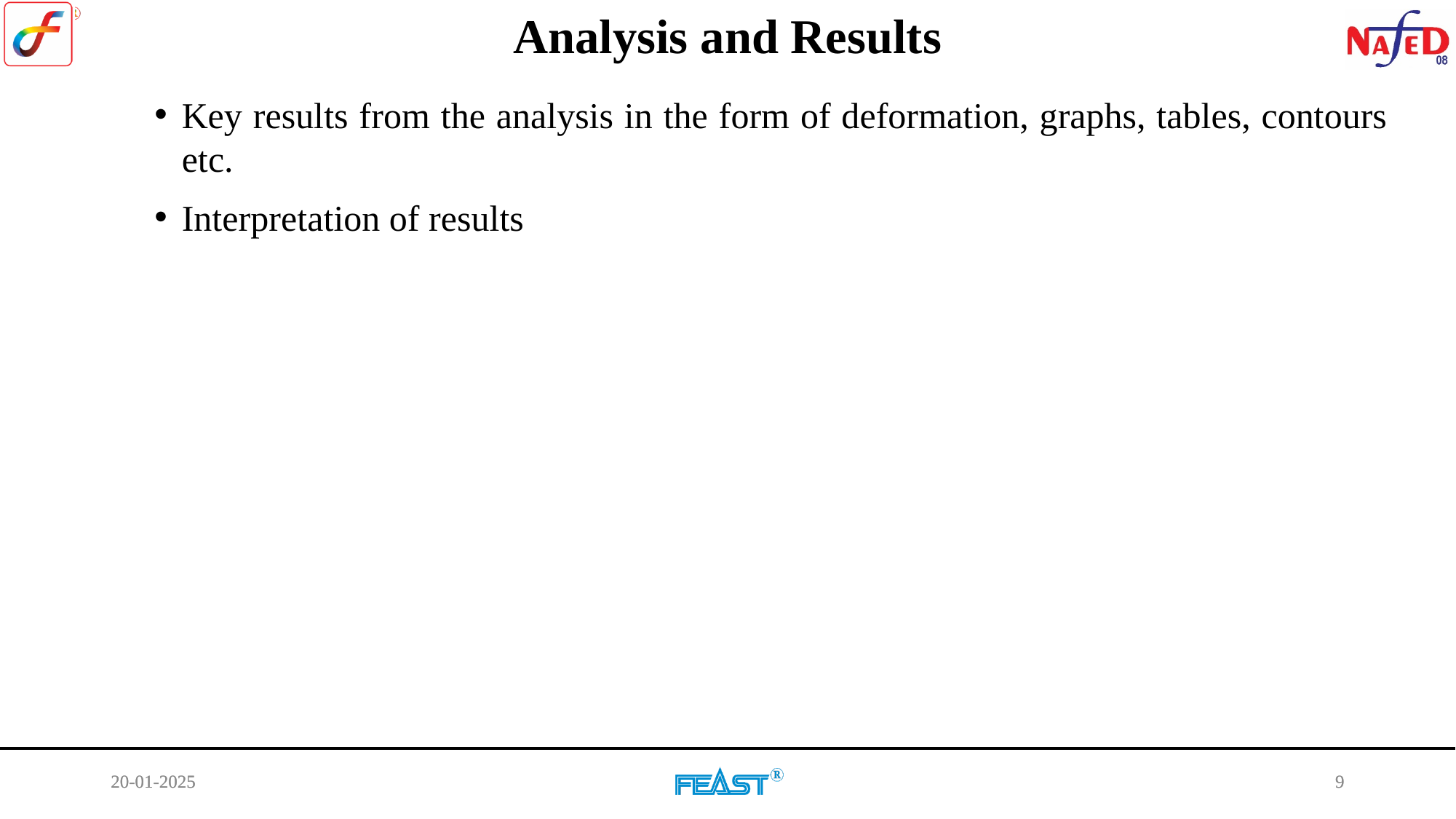

Analysis and Results
Key results from the analysis in the form of deformation, graphs, tables, contours etc.
Interpretation of results

20-01-2025
9